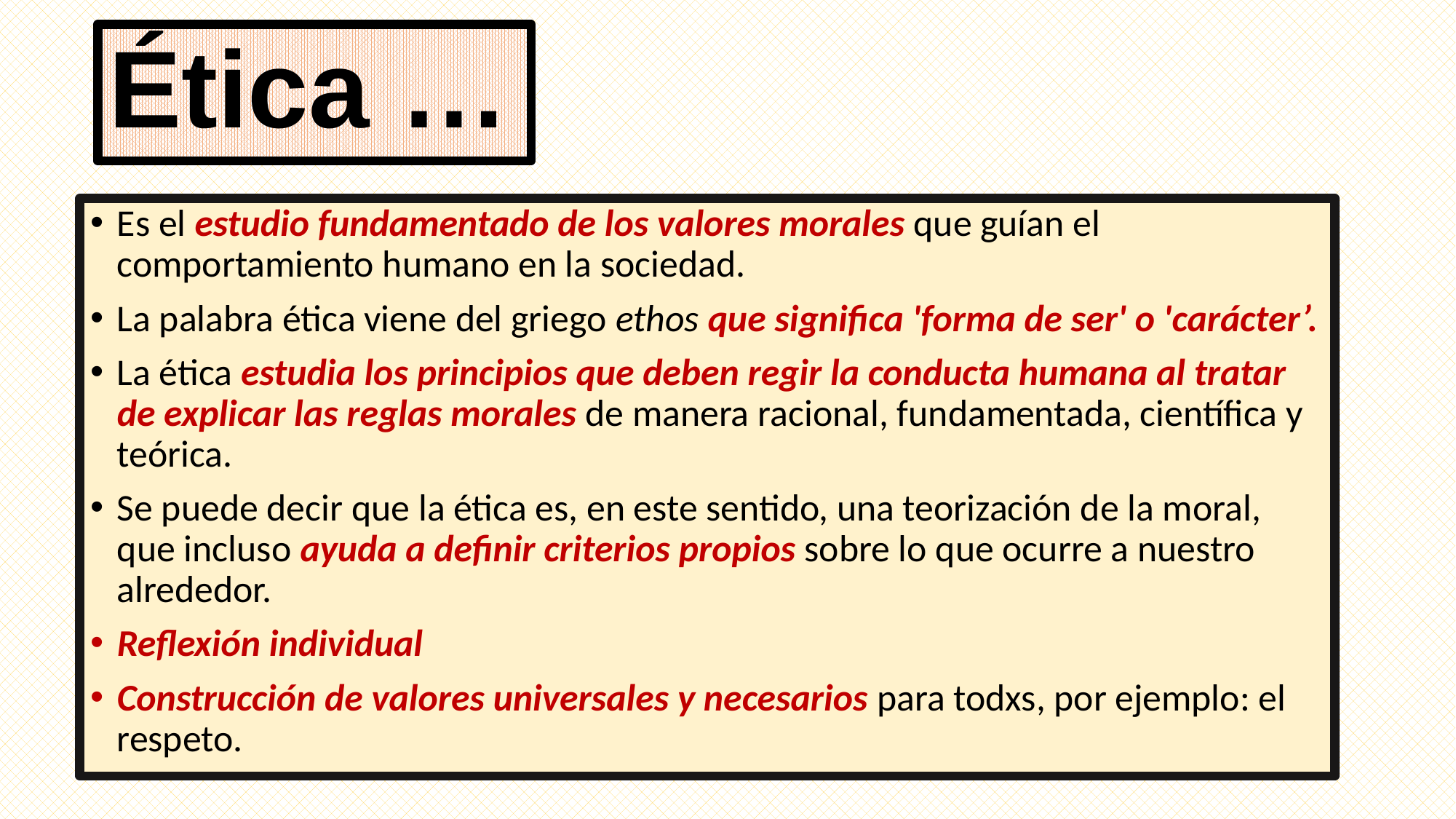

# Ética …
Es el estudio fundamentado de los valores morales que guían el comportamiento humano en la sociedad.
La palabra ética viene del griego ethos que significa 'forma de ser' o 'carácter’.
La ética estudia los principios que deben regir la conducta humana al tratar de explicar las reglas morales de manera racional, fundamentada, científica y teórica.
Se puede decir que la ética es, en este sentido, una teorización de la moral, que incluso ayuda a definir criterios propios sobre lo que ocurre a nuestro alrededor.
Reflexión individual
Construcción de valores universales y necesarios para todxs, por ejemplo: el respeto.